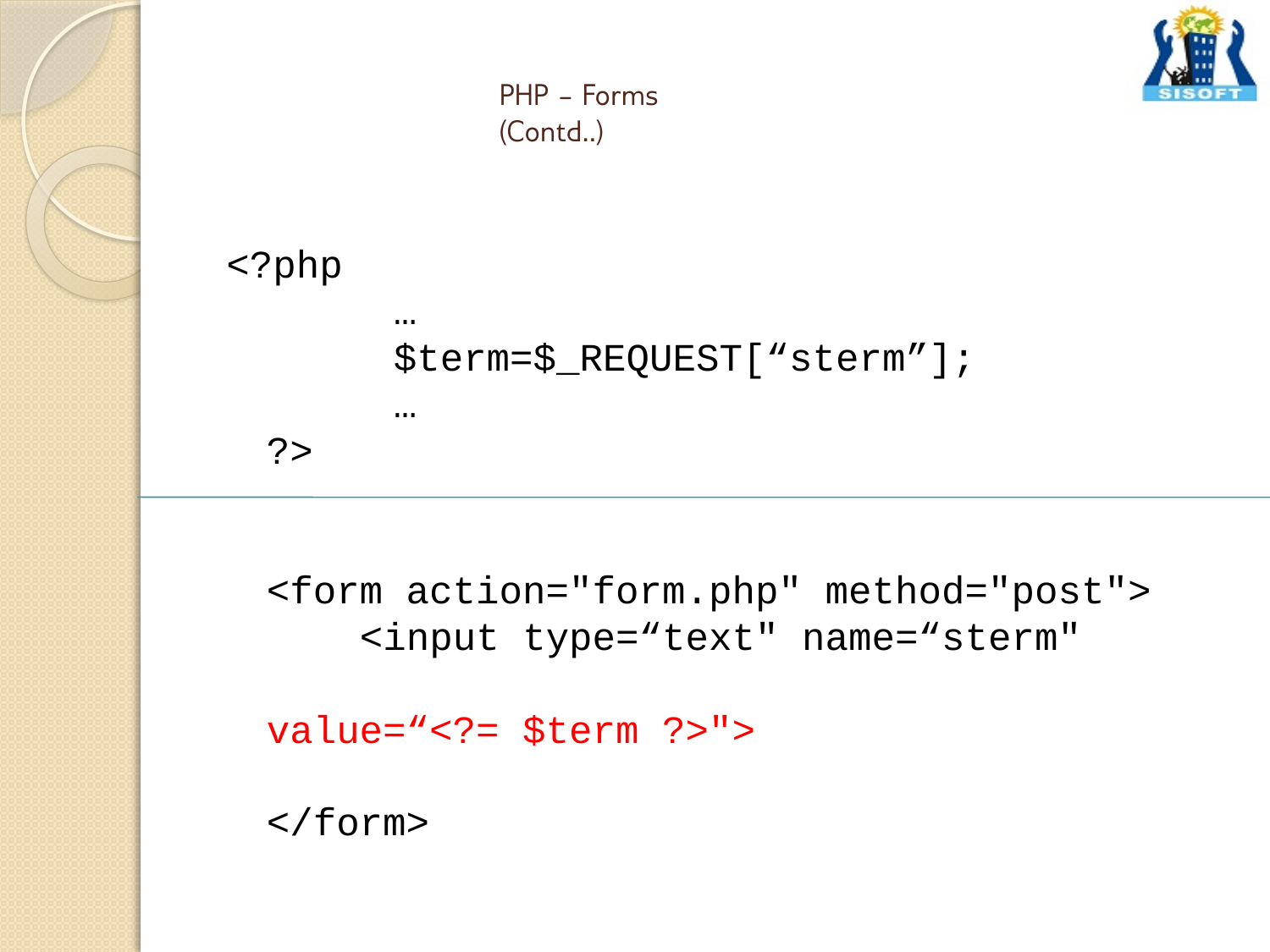

# PHP – Forms (Contd..)
 <?php
	…
	$term=$_REQUEST[“sterm”];
	…
?>

<form action="form.php" method="post">
    <input type=“text" name=“sterm" 							value=“<?= $term ?>">

</form>